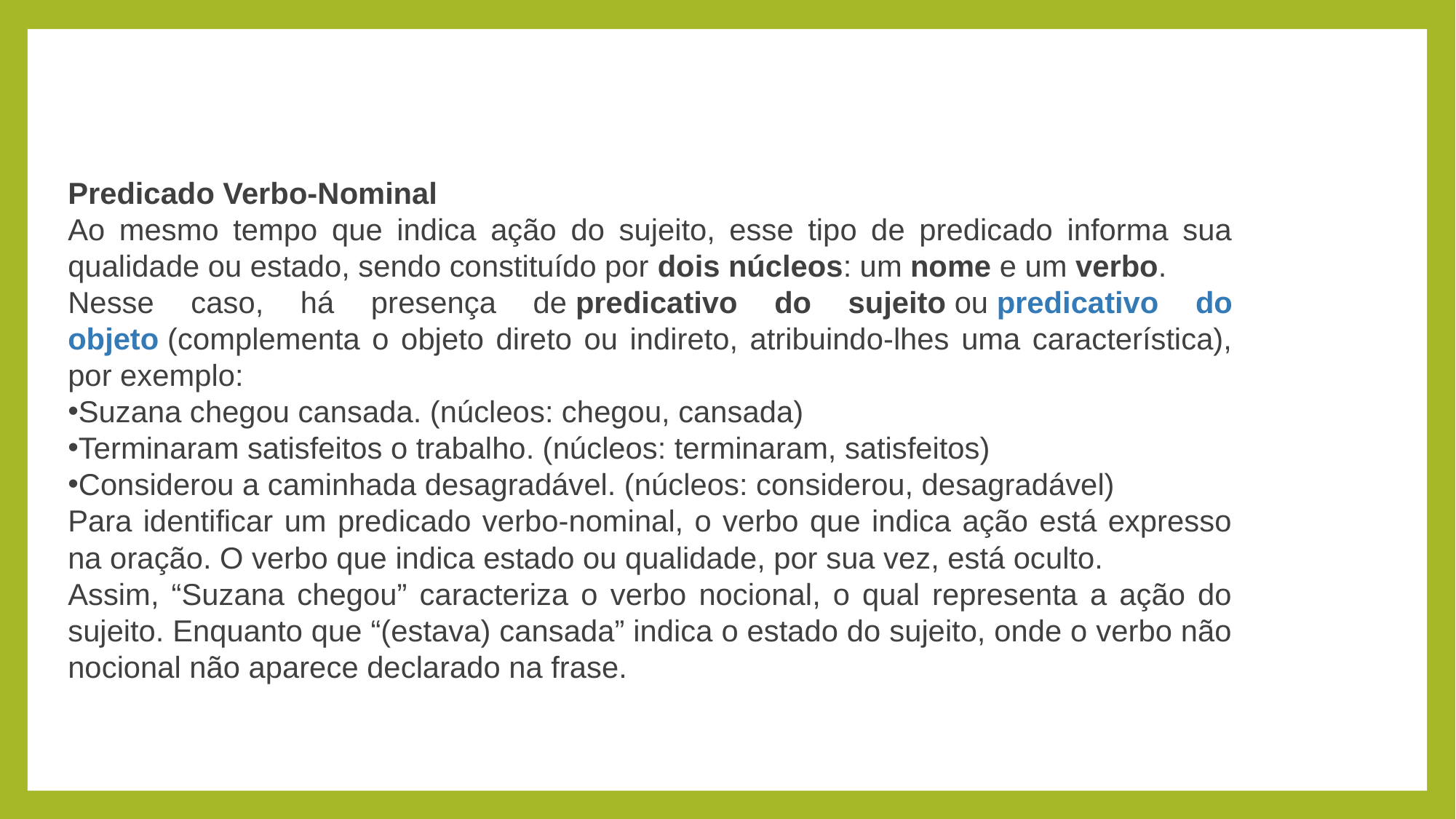

Predicado Verbo-Nominal
Ao mesmo tempo que indica ação do sujeito, esse tipo de predicado informa sua qualidade ou estado, sendo constituído por dois núcleos: um nome e um verbo.
Nesse caso, há presença de predicativo do sujeito ou predicativo do objeto (complementa o objeto direto ou indireto, atribuindo-lhes uma característica), por exemplo:
Suzana chegou cansada. (núcleos: chegou, cansada)
Terminaram satisfeitos o trabalho. (núcleos: terminaram, satisfeitos)
Considerou a caminhada desagradável. (núcleos: considerou, desagradável)
Para identificar um predicado verbo-nominal, o verbo que indica ação está expresso na oração. O verbo que indica estado ou qualidade, por sua vez, está oculto.
Assim, “Suzana chegou” caracteriza o verbo nocional, o qual representa a ação do sujeito. Enquanto que “(estava) cansada” indica o estado do sujeito, onde o verbo não nocional não aparece declarado na frase.